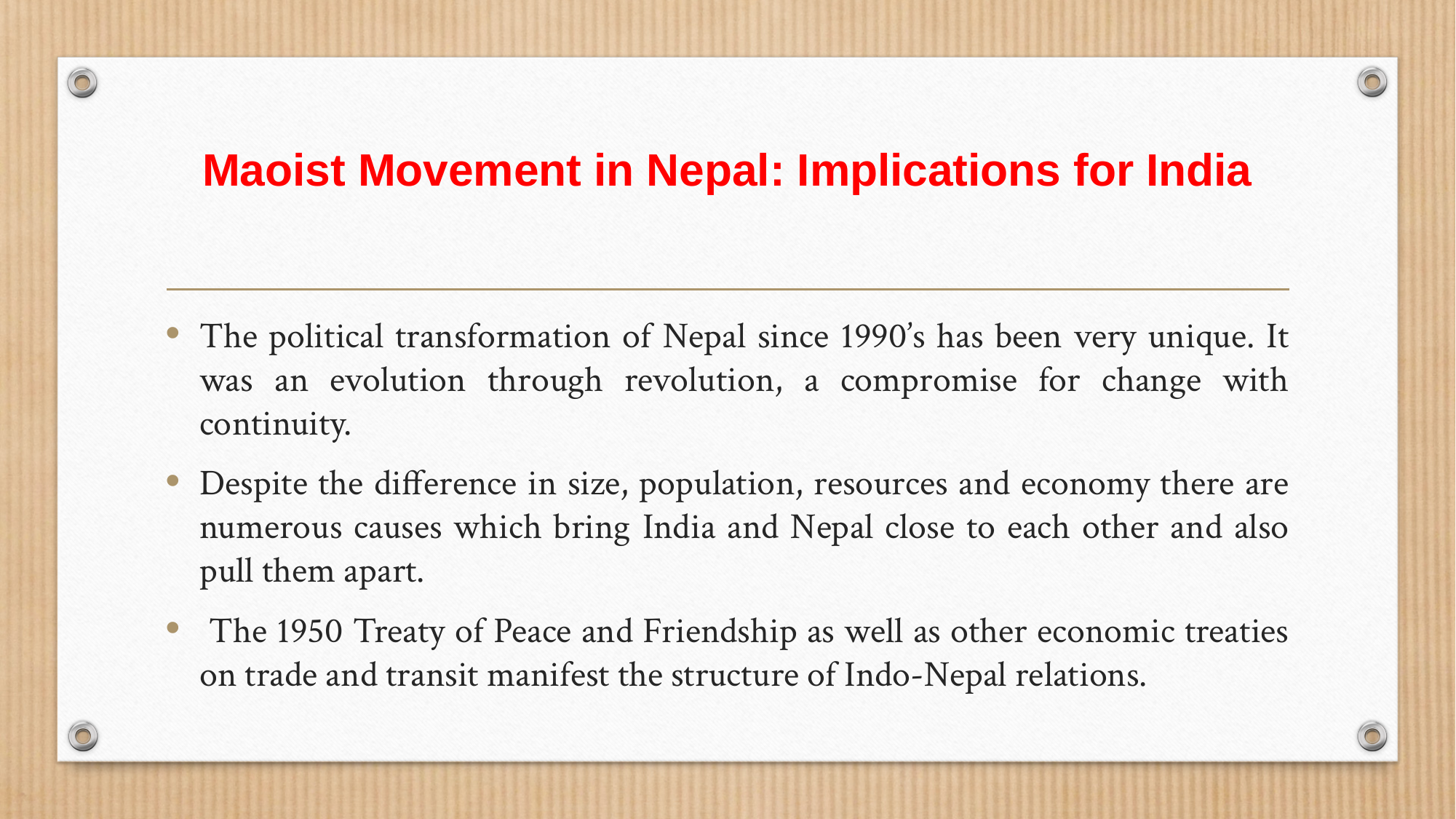

# Maoist Movement in Nepal: Implications for India
The political transformation of Nepal since 1990’s has been very unique. It was an evolution through revolution, a compromise for change with continuity.
Despite the difference in size, population, resources and economy there are numerous causes which bring India and Nepal close to each other and also pull them apart.
 The 1950 Treaty of Peace and Friendship as well as other economic treaties on trade and transit manifest the structure of Indo-Nepal relations.